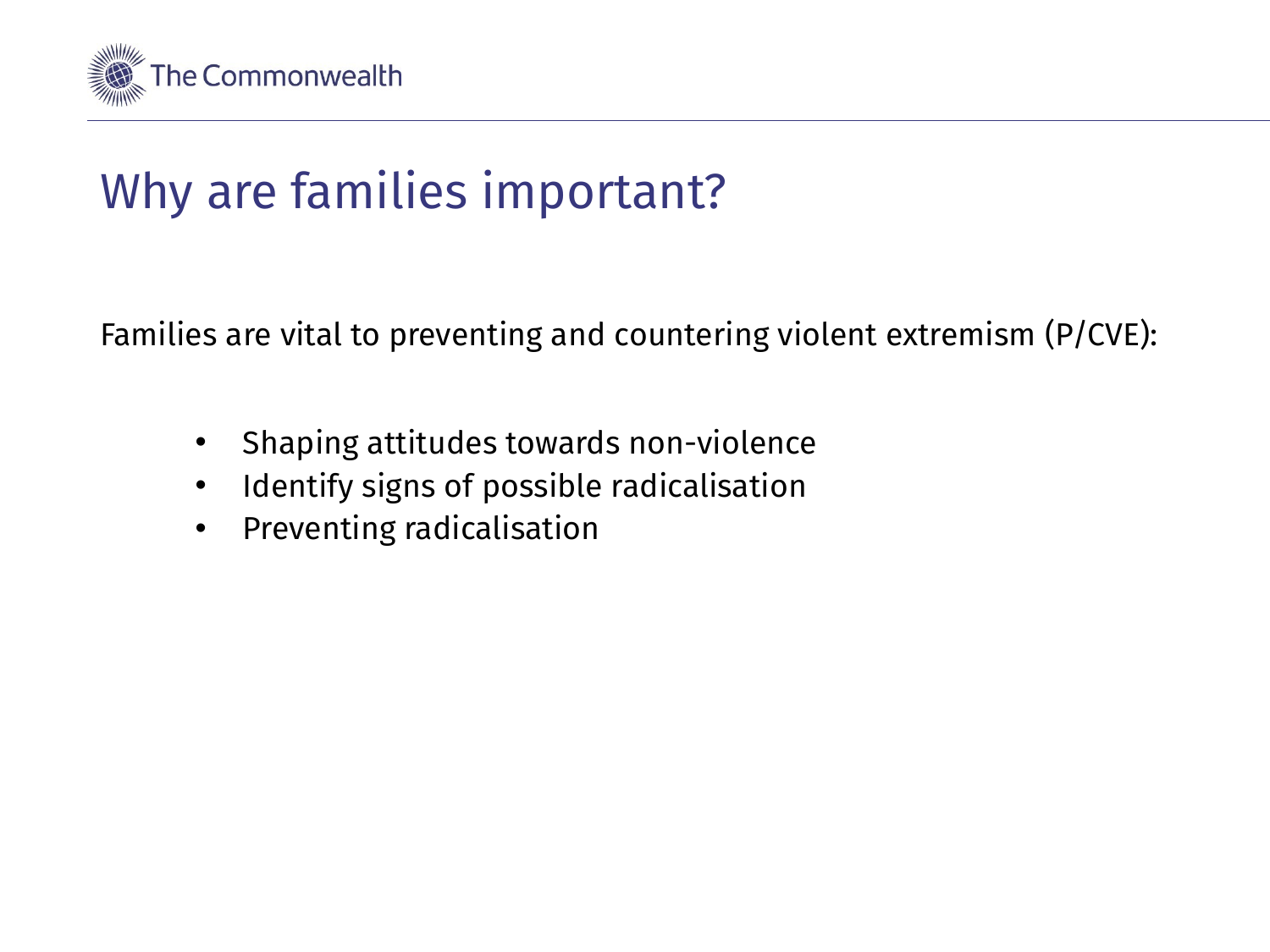

# Why are families important?
Families are vital to preventing and countering violent extremism (P/CVE):

Shaping attitudes towards non-violence
Identify signs of possible radicalisation
Preventing radicalisation